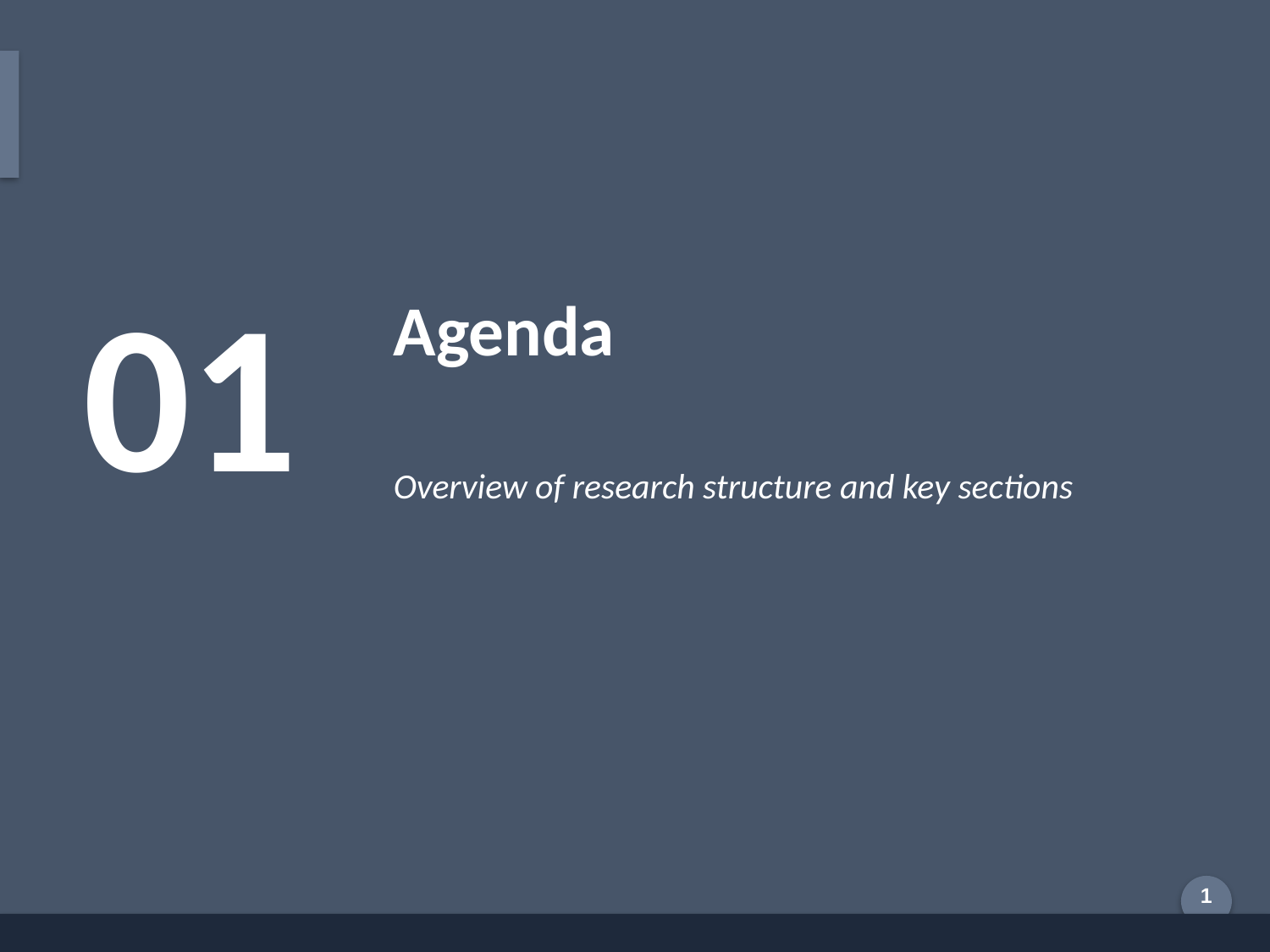

Presentation Agenda
01
Agenda
Overview of research structure and key sections
Generated by AI Scholar Frontier

1